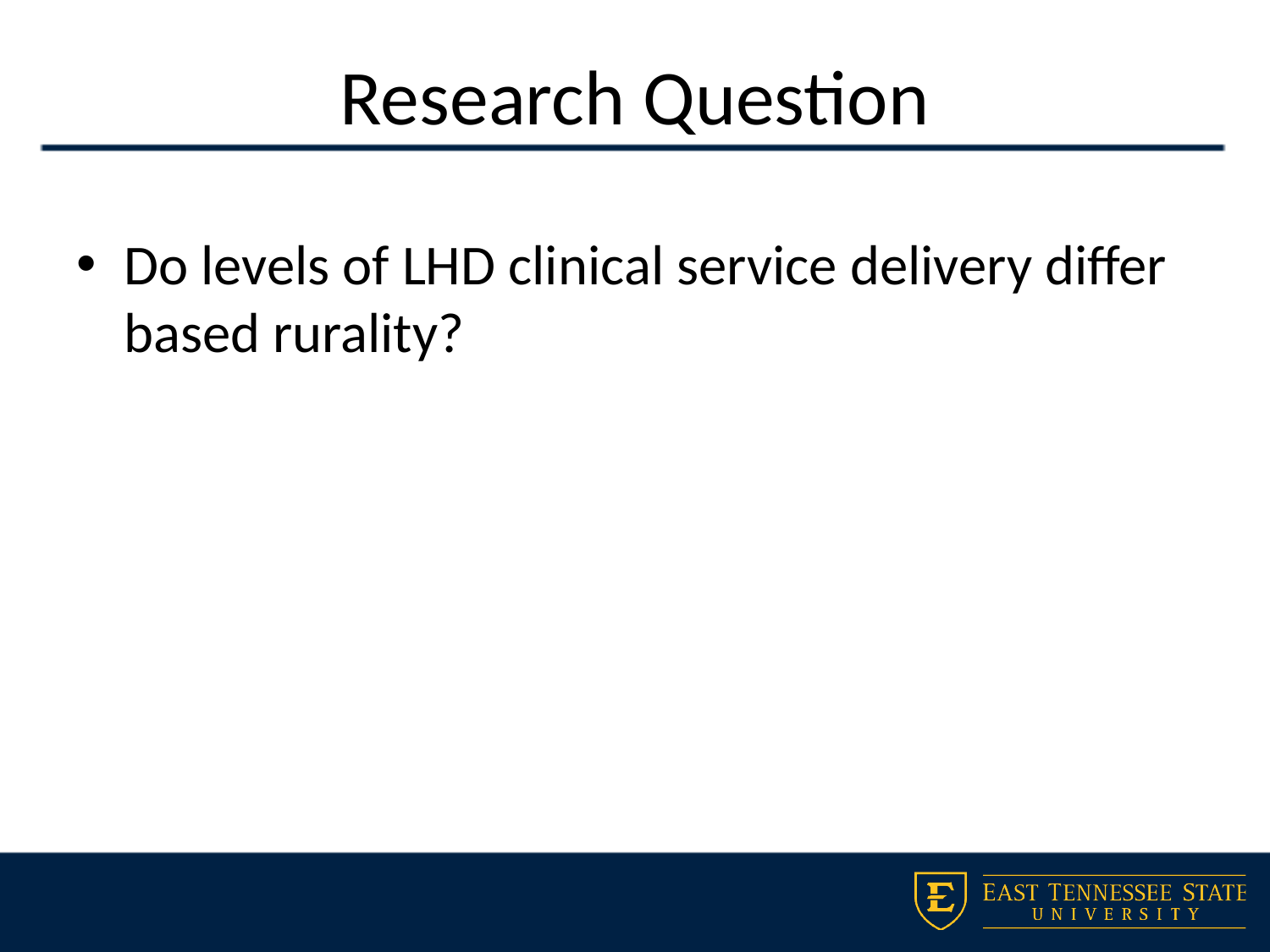

# Research Question
Do levels of LHD clinical service delivery differ based rurality?